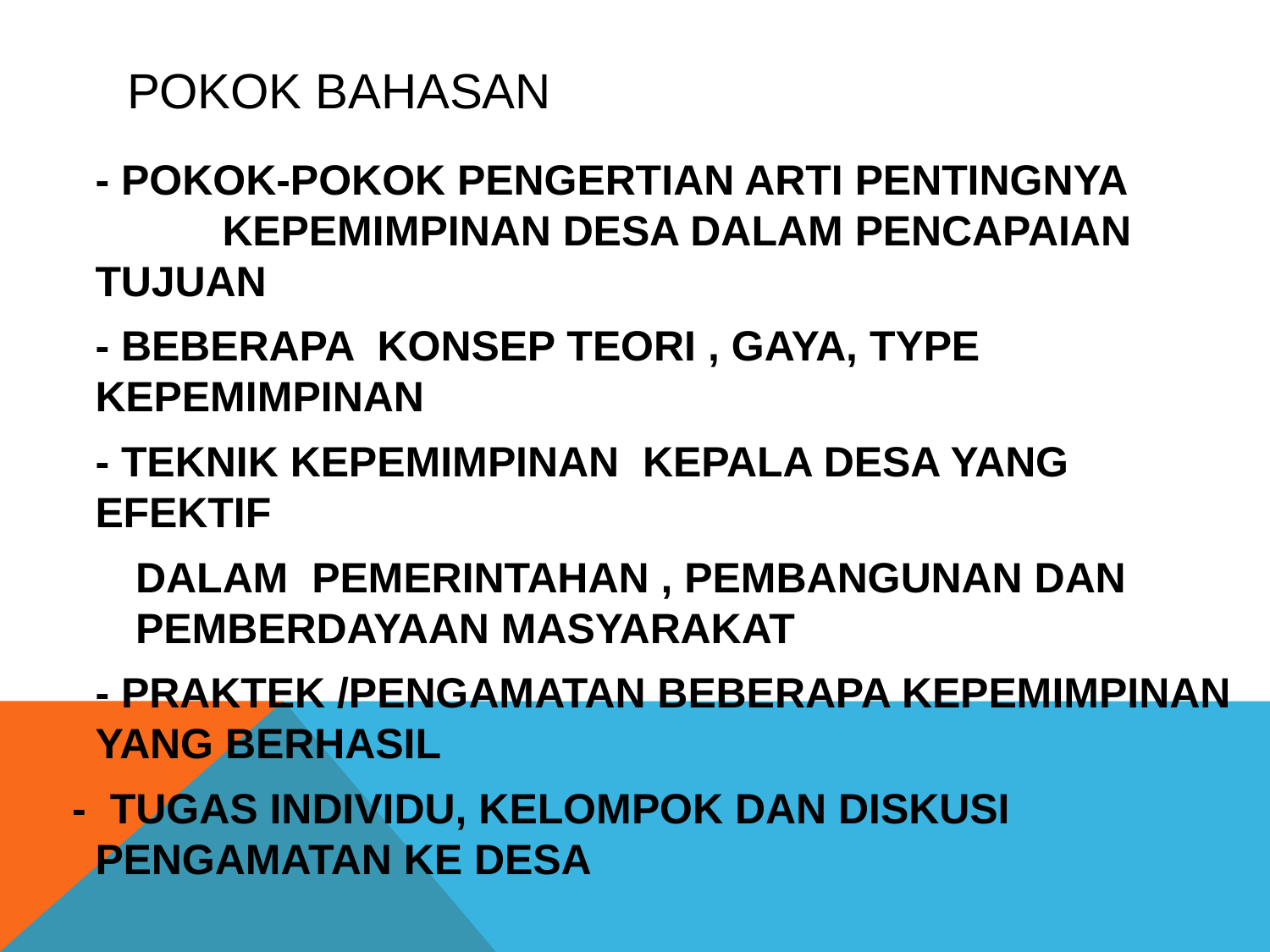

# POKOK BAHASAN
	- POKOK-POKOK PENGERTIAN ARTI PENTINGNYA    	KEPEMIMPINAN DESA DALAM PENCAPAIAN TUJUAN
	- BEBERAPA  KONSEP TEORI , GAYA, TYPE KEPEMIMPINAN
	- TEKNIK KEPEMIMPINAN  KEPALA DESA YANG EFEKTIF
	DALAM  PEMERINTAHAN , PEMBANGUNAN DAN PEMBERDAYAAN MASYARAKAT
	- PRAKTEK /PENGAMATAN BEBERAPA KEPEMIMPINAN YANG BERHASIL
-  TUGAS INDIVIDU, KELOMPOK DAN DISKUSI  PENGAMATAN KE DESA